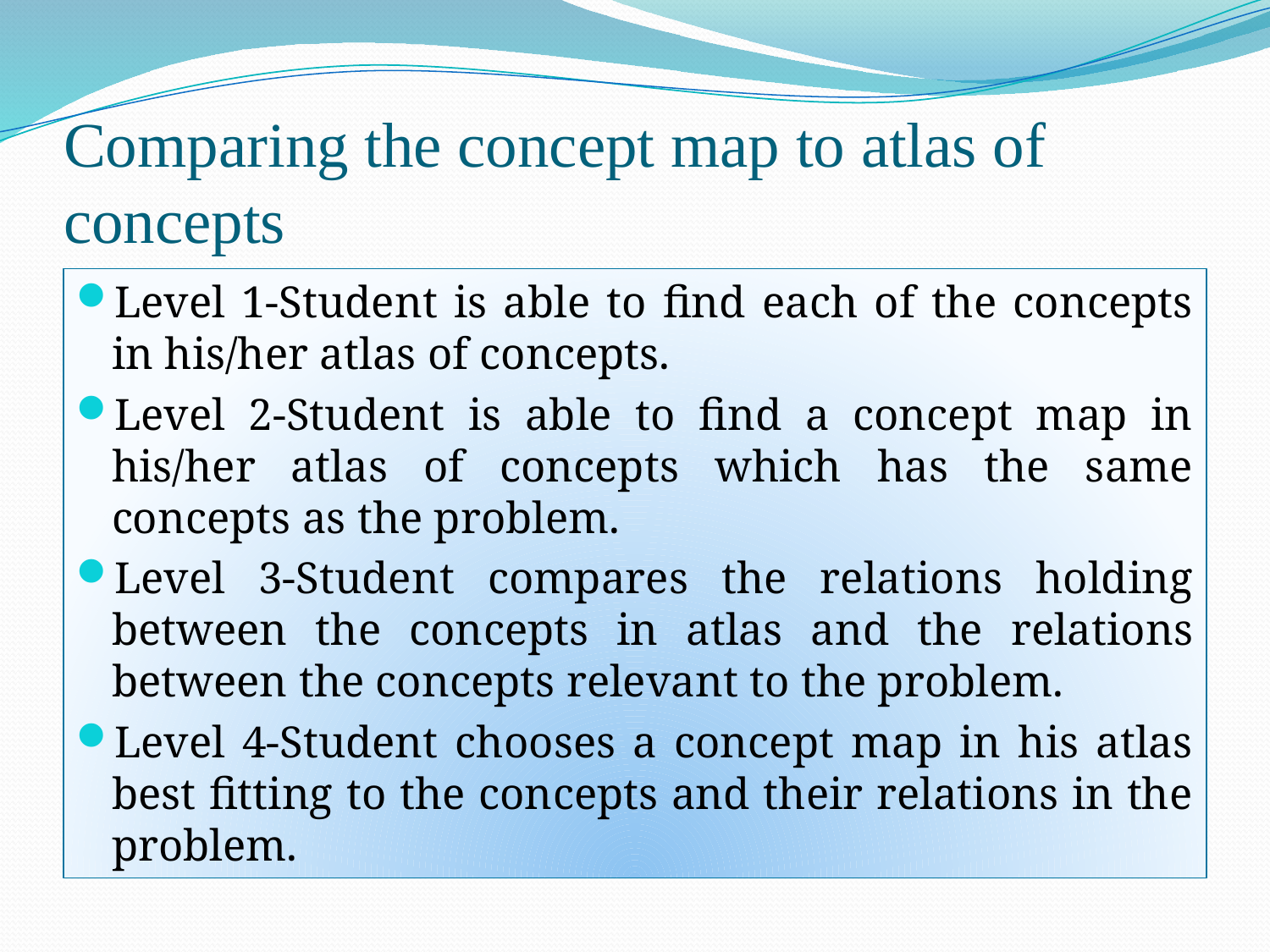

# Comparing the concept map to atlas of concepts
Level 1-Student is able to find each of the concepts in his/her atlas of concepts.
Level 2-Student is able to find a concept map in his/her atlas of concepts which has the same concepts as the problem.
Level 3-Student compares the relations holding between the concepts in atlas and the relations between the concepts relevant to the problem.
Level 4-Student chooses a concept map in his atlas best fitting to the concepts and their relations in the problem.